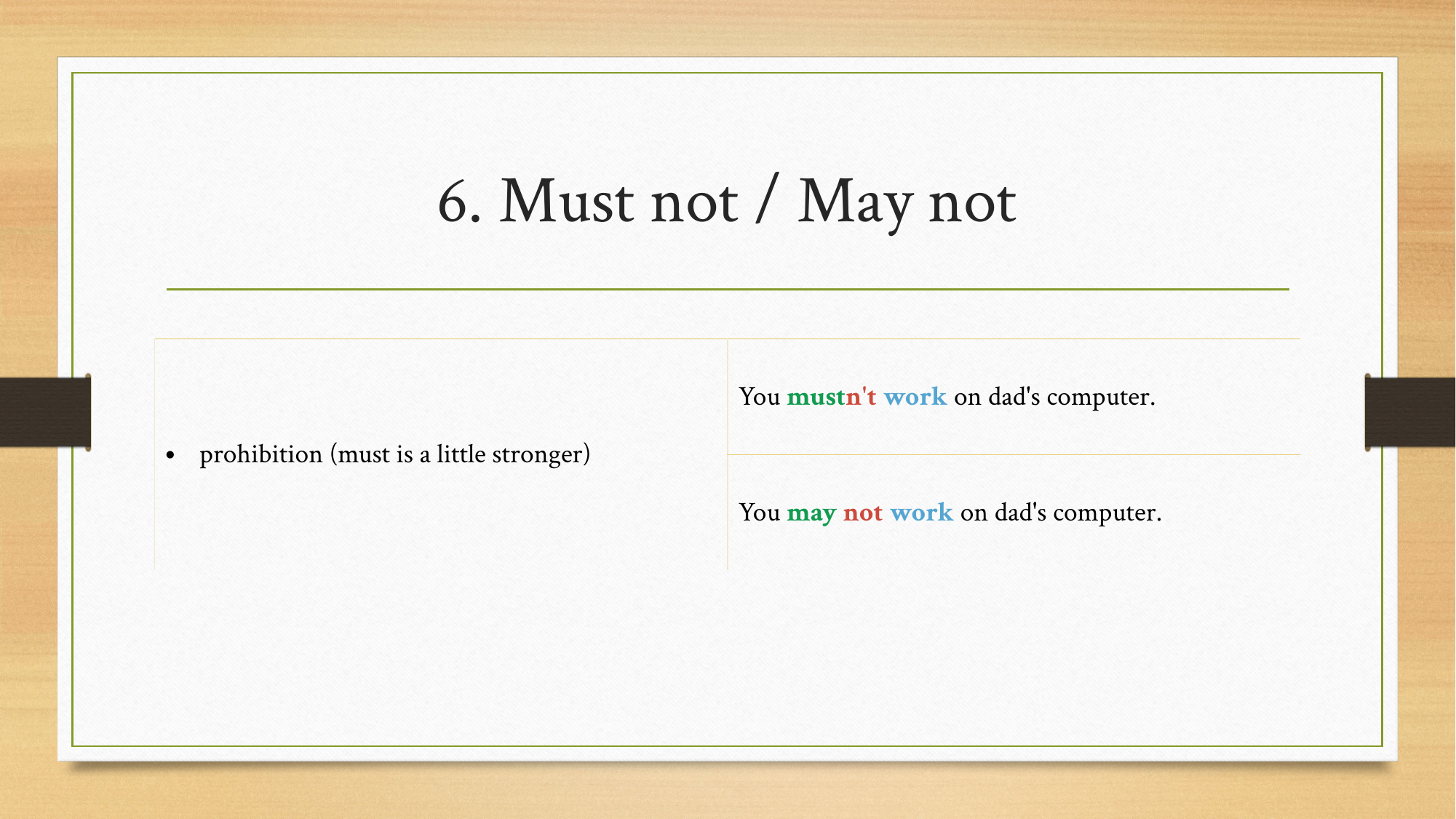

# 6. Must not / May not
| prohibition (must is a little stronger) | You mustn't work on dad's computer. |
| --- | --- |
|  | You may not work on dad's computer. |